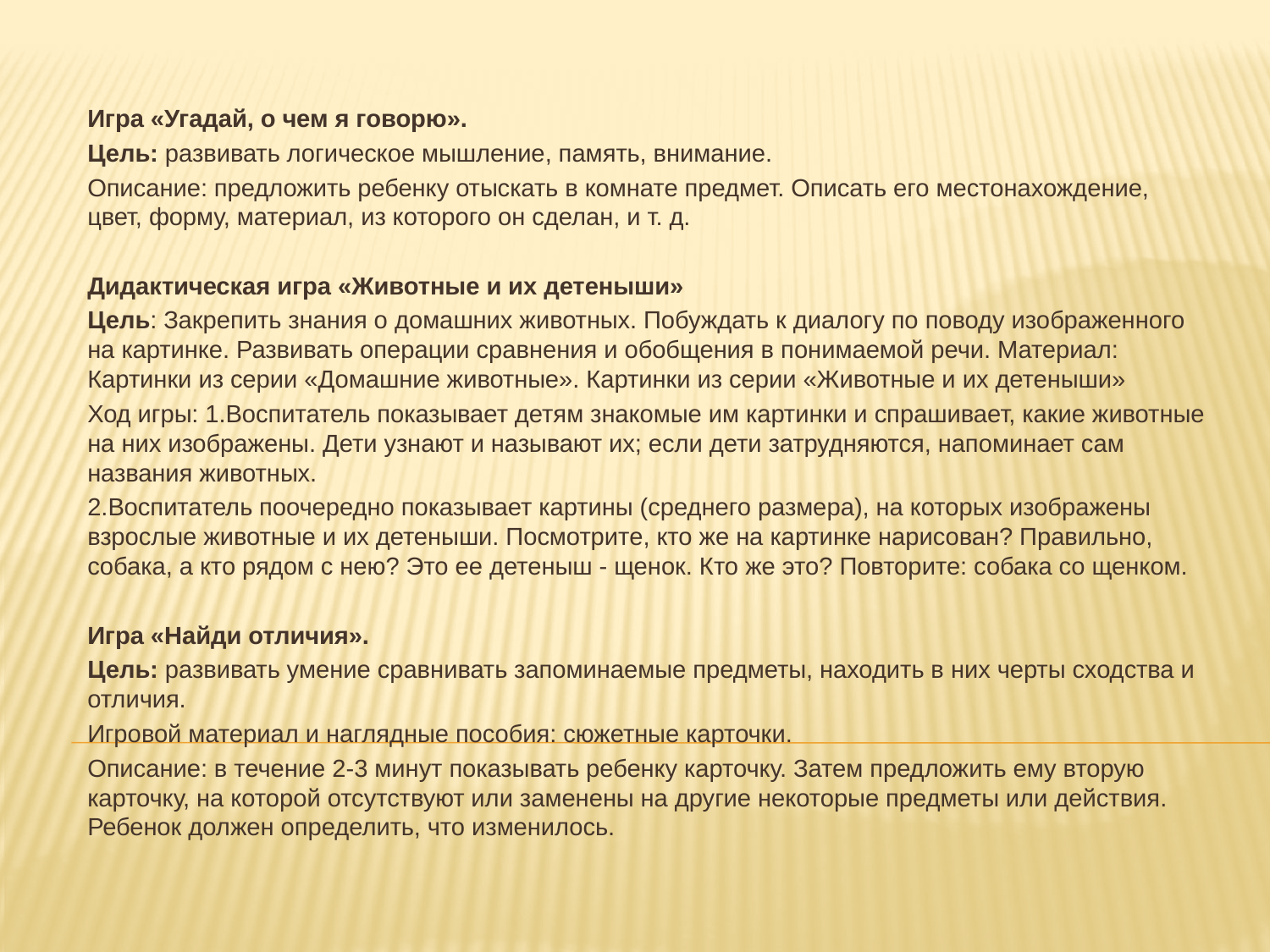

Игра «Угадай, о чем я говорю».
Цель: развивать логическое мышление, память, внимание.
Описание: предложить ребенку отыскать в комнате предмет. Описать его местонахождение, цвет, форму, материал, из которого он сделан, и т. д.

Дидактическая игра «Животные и их детеныши»
Цель: Закрепить знания о домашних животных. Побуждать к диалогу по поводу изображенного на картинке. Развивать операции сравнения и обобщения в понимаемой речи. Материал: Картинки из серии «Домашние животные». Картинки из серии «Животные и их детеныши»
Ход игры: 1.Воспитатель показывает детям знакомые им картинки и спрашивает, какие животные на них изображены. Дети узнают и называют их; если дети затрудняются, напоминает сам названия животных.
2.Воспитатель поочередно показывает картины (среднего размера), на которых изображены взрослые животные и их детеныши. Посмотрите, кто же на картинке нарисован? Правильно, собака, а кто рядом с нею? Это ее детеныш - щенок. Кто же это? Повторите: собака со щенком.

Игра «Найди отличия».
Цель: развивать умение сравнивать запоминаемые предметы, находить в них черты сходства и отличия.
Игровой материал и наглядные пособия: сюжетные карточки.
Описание: в течение 2-3 минут показывать ребенку карточку. Затем предложить ему вторую карточку, на которой отсутствуют или заменены на другие некоторые предметы или действия. Ребенок должен определить, что изменилось.

#